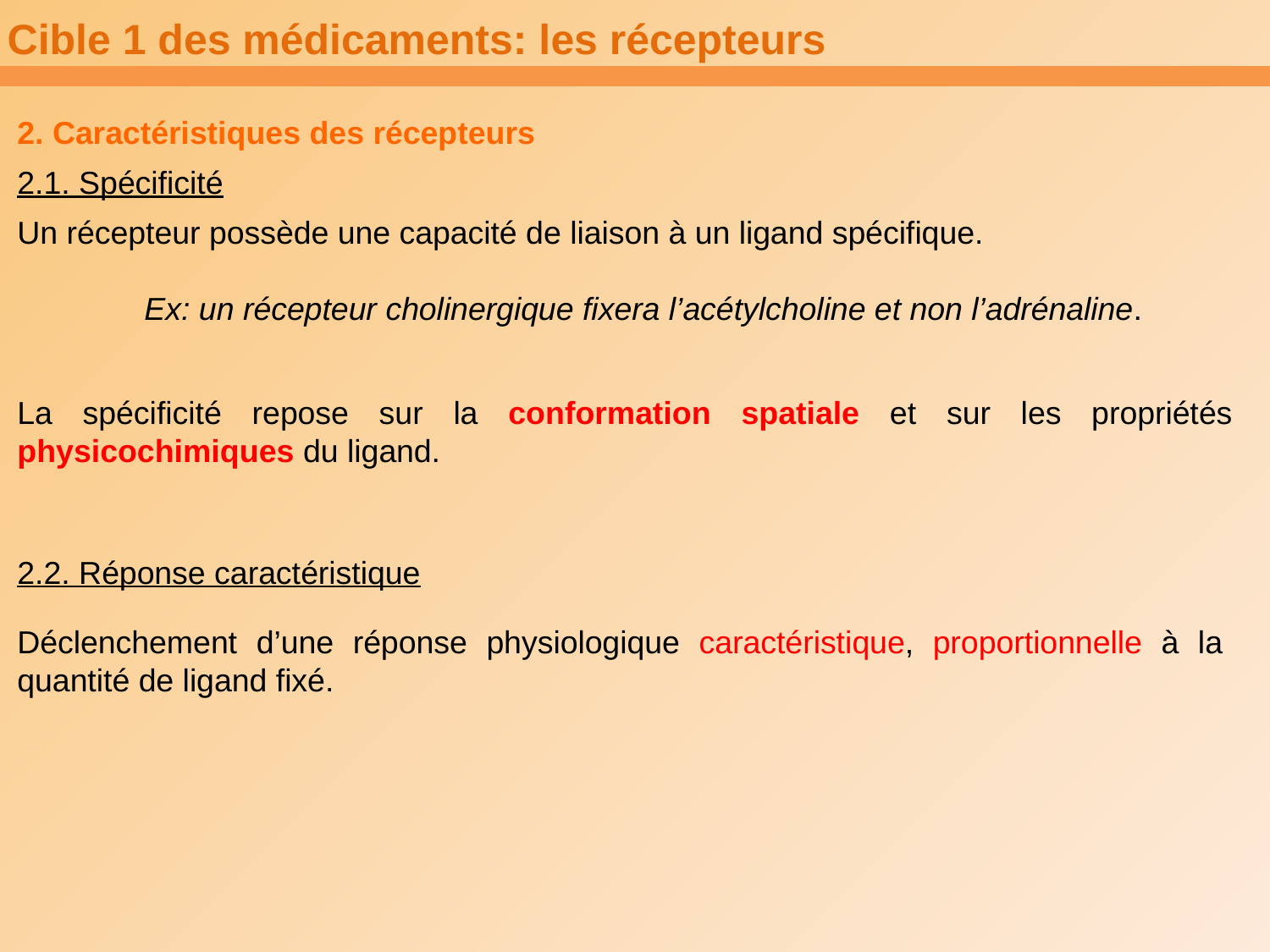

Cible 1 des médicaments: les récepteurs

2. Caractéristiques des récepteurs
2.1. Spécificité
Un récepteur possède une capacité de liaison à un ligand spécifique.

	Ex: un récepteur cholinergique fixera l’acétylcholine et non l’adrénaline.
La spécificité repose sur la conformation spatiale et sur les propriétés physicochimiques du ligand.
2.2. Réponse caractéristique
Déclenchement d’une réponse physiologique caractéristique, proportionnelle à la quantité de ligand fixé.